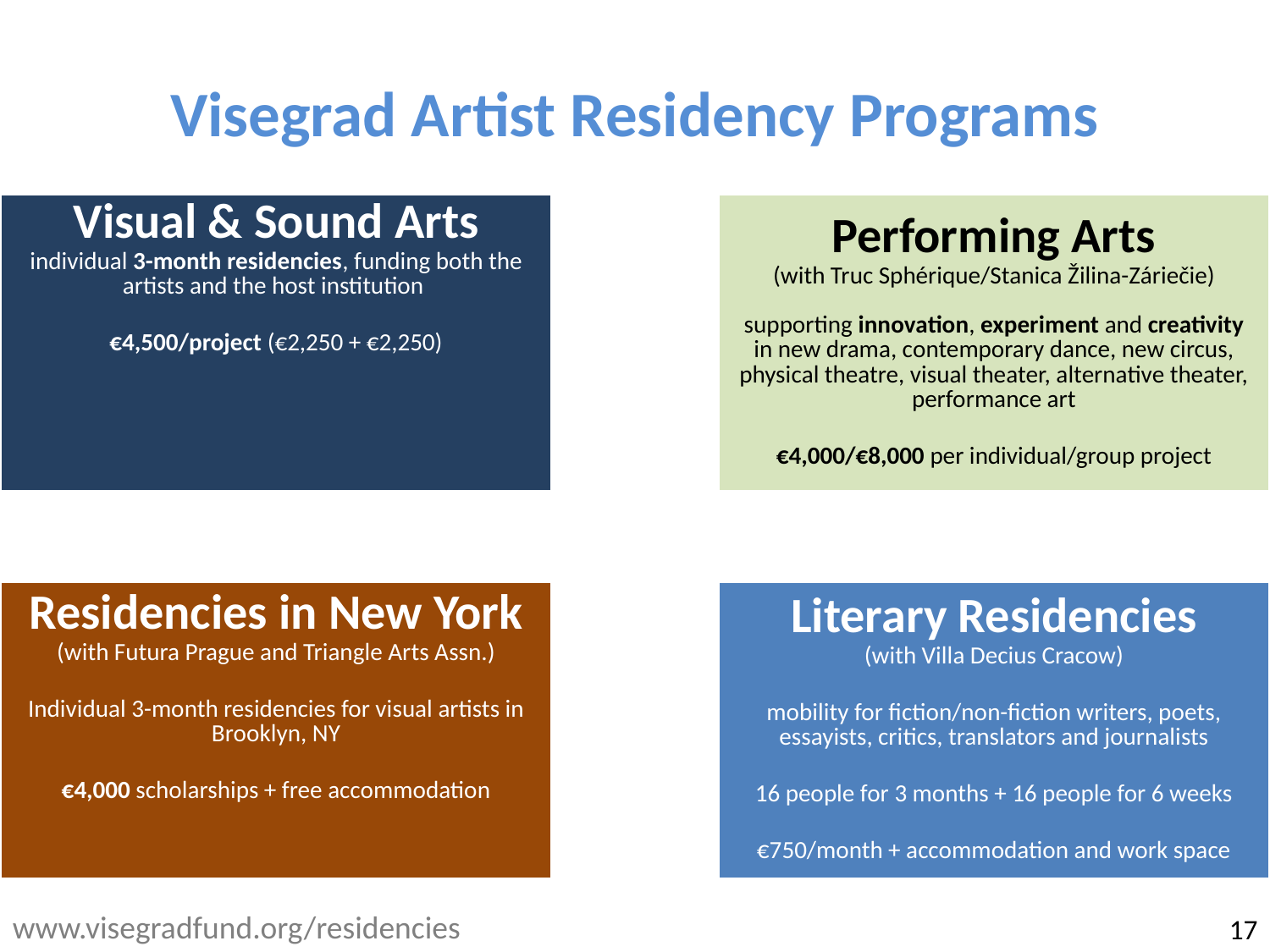

# Visegrad Artist Residency Programs
Visual & Sound Arts
individual 3-month residencies, funding both the artists and the host institution
€4,500/project (€2,250 + €2,250)
Performing Arts
(with Truc Sphérique/Stanica Žilina-Záriečie)
supporting innovation, experiment and creativity in new drama, contemporary dance, new circus, physical theatre, visual theater, alternative theater, performance art
€4,000/€8,000 per individual/group project
Individual 3-month residencies for visual artists in Brooklyn, NY
€4,000 scholarships + free accommodation
mobility for fiction/non-fiction writers, poets, essayists, critics, translators and journalists
16 people for 3 months + 16 people for 6 weeks
€750/month + accommodation and work space
www.visegradfund.org/residencies
17